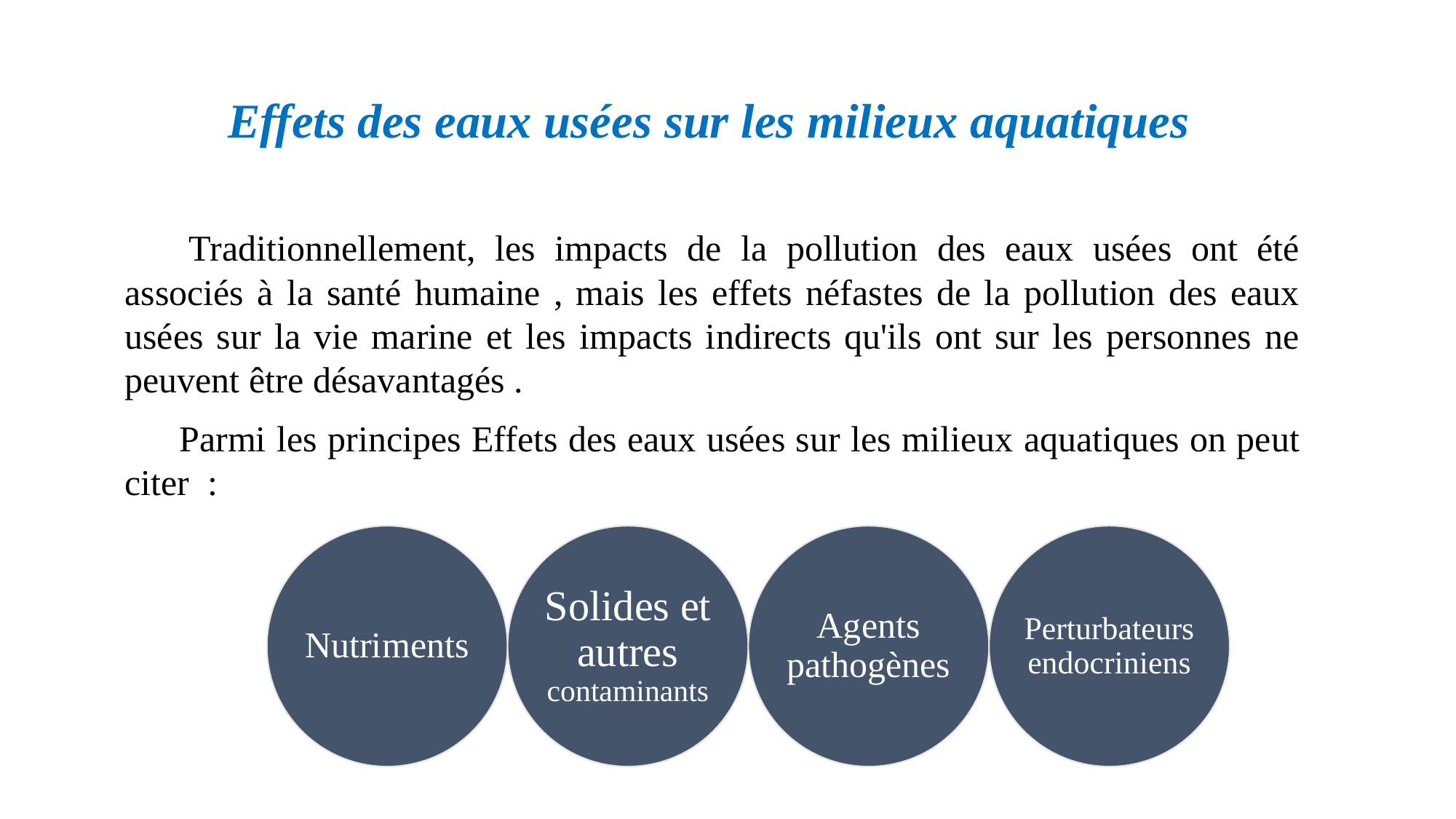

# Effets des eaux usées sur les milieux aquatiques
 Traditionnellement, les impacts de la pollution des eaux usées ont été associés à la santé humaine , mais les effets néfastes de la pollution des eaux usées sur la vie marine et les impacts indirects qu'ils ont sur les personnes ne peuvent être désavantagés .​
Parmi les principes Effets des eaux usées sur les milieux aquatiques on peut citer  :

Nutriments
Solides et autres contaminants
Agents pathogènes
Perturbateurs endocriniens